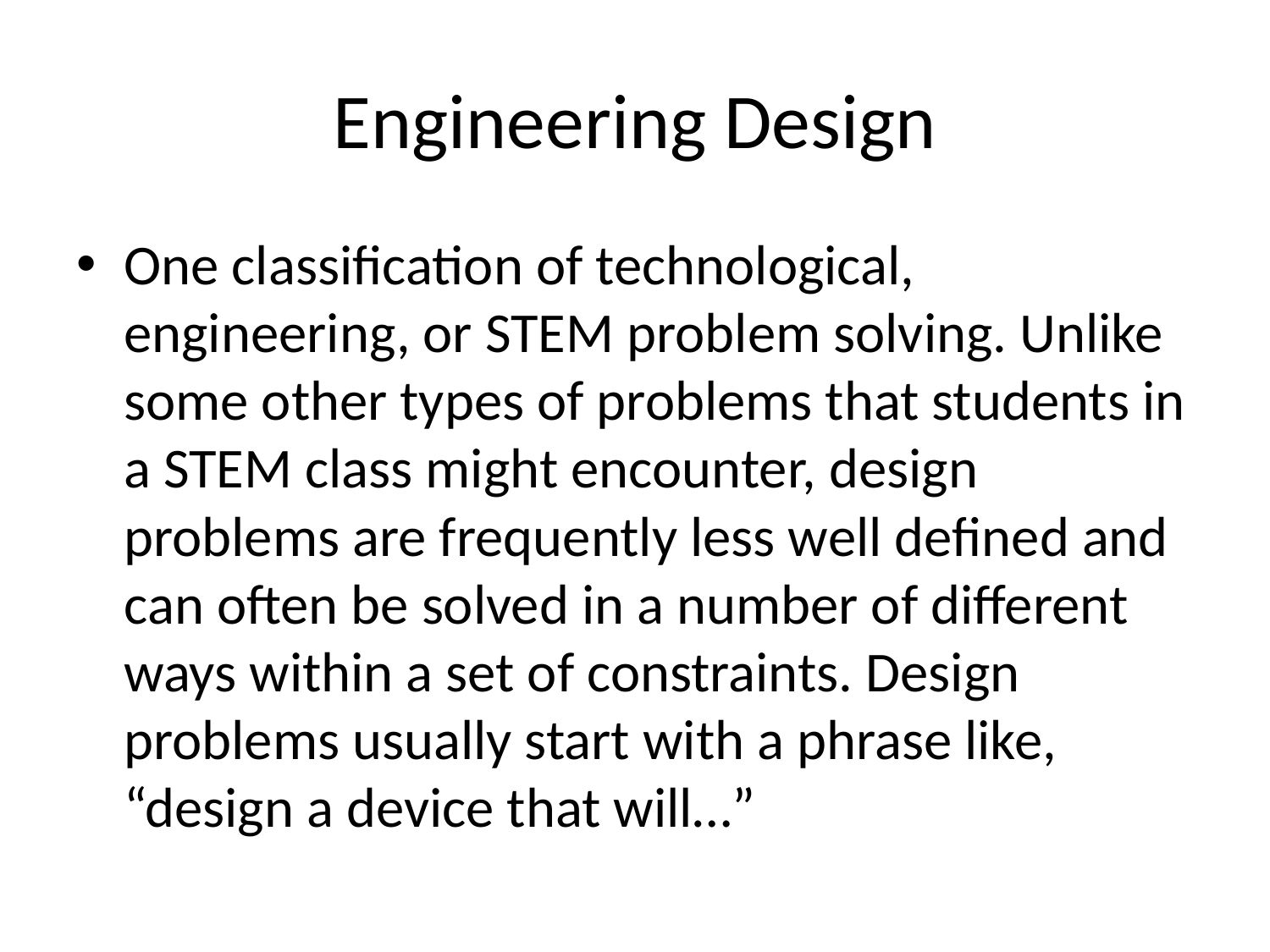

# Engineering Design
One classification of technological, engineering, or STEM problem solving. Unlike some other types of problems that students in a STEM class might encounter, design problems are frequently less well defined and can often be solved in a number of different ways within a set of constraints. Design problems usually start with a phrase like, “design a device that will…”